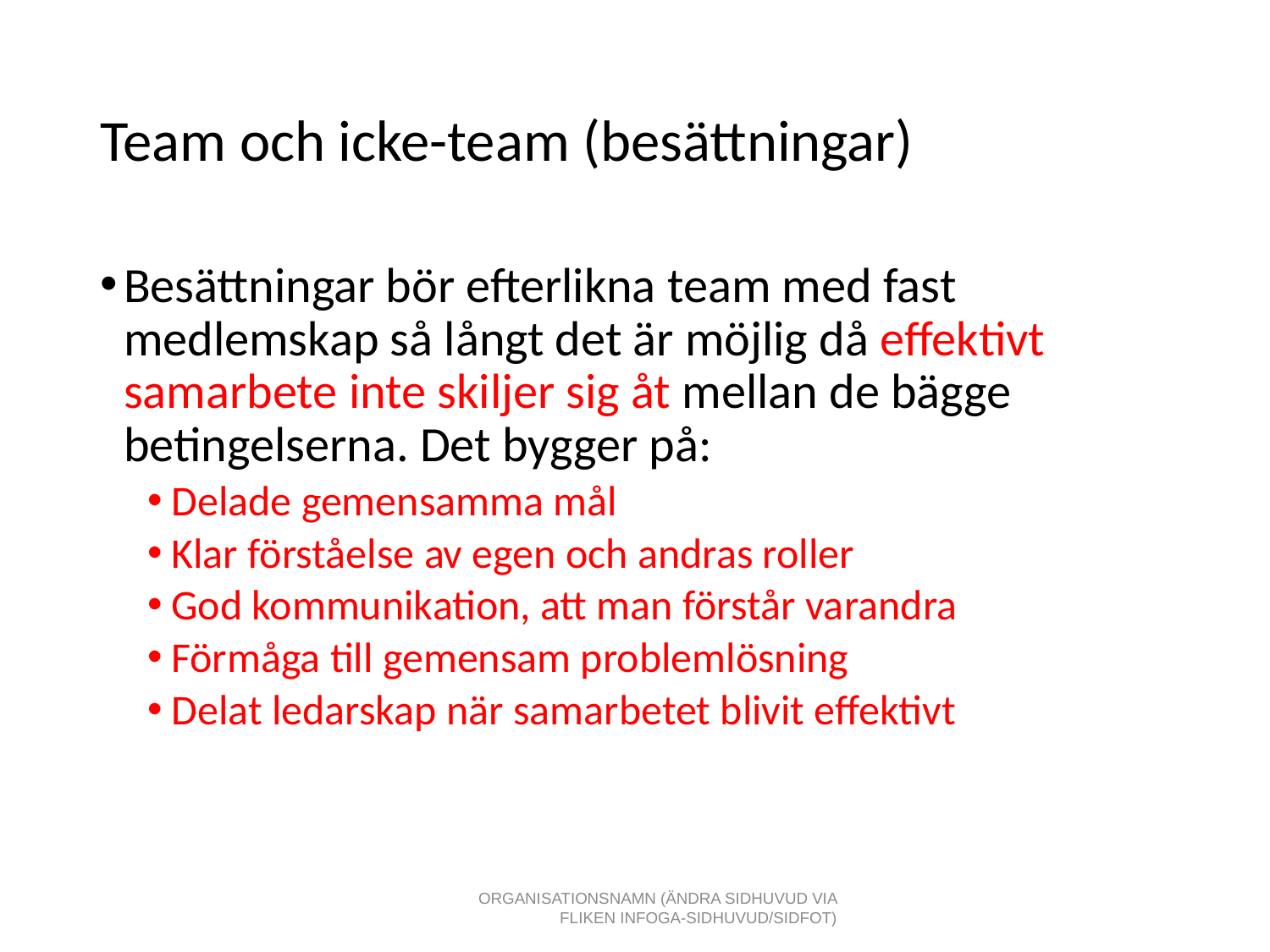

# Team och icke-team (besättningar)
Besättningar bör efterlikna team med fast medlemskap så långt det är möjlig då effektivt samarbete inte skiljer sig åt mellan de bägge betingelserna. Det bygger på:
Delade gemensamma mål
Klar förståelse av egen och andras roller
God kommunikation, att man förstår varandra
Förmåga till gemensam problemlösning
Delat ledarskap när samarbetet blivit effektivt

ORGANISATIONSNAMN (ÄNDRA SIDHUVUD VIA FLIKEN INFOGA-SIDHUVUD/SIDFOT)